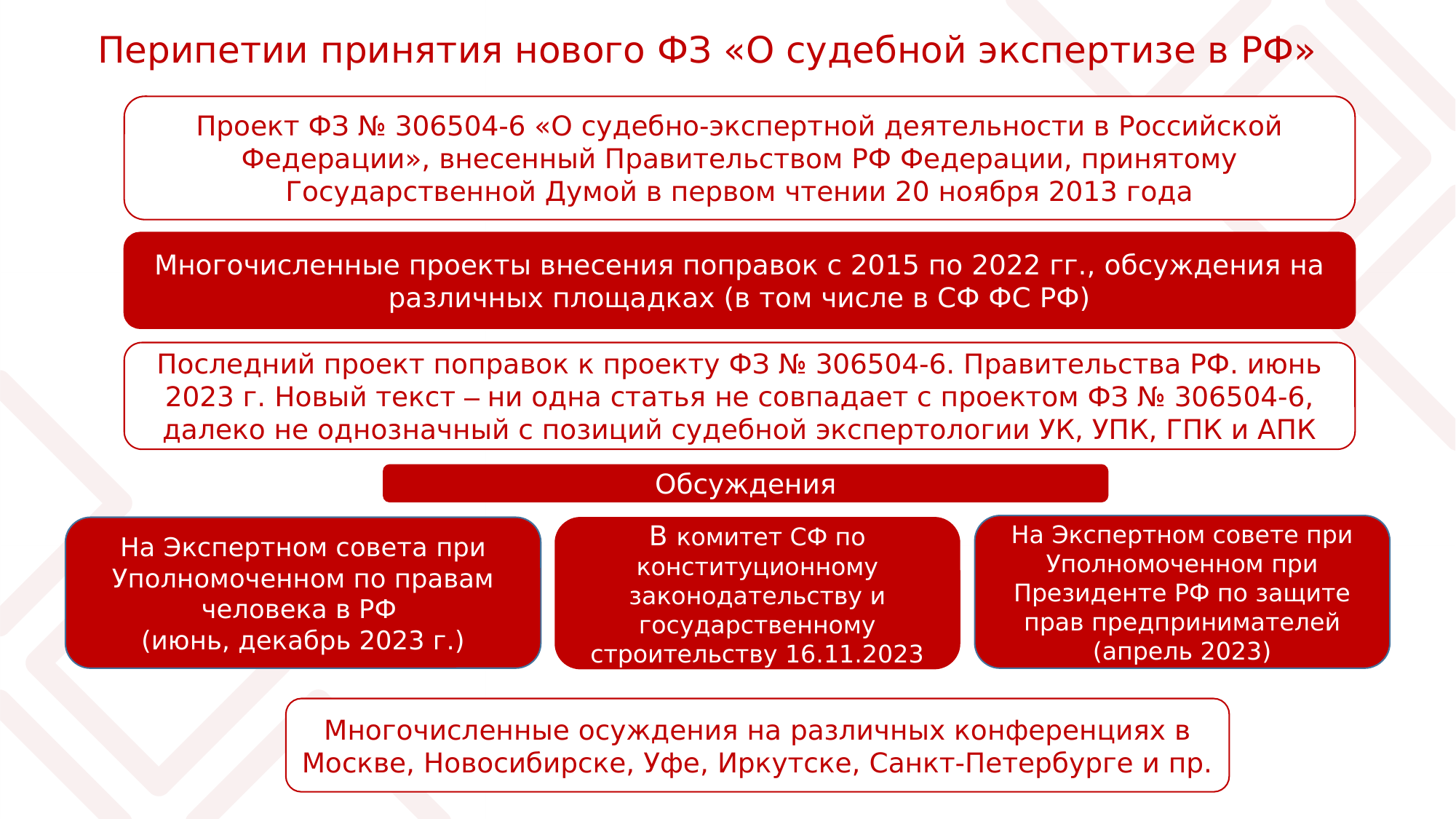

# Перипетии принятия нового ФЗ «О судебной экспертизе в РФ»
Проект ФЗ № 306504-6 «О судебно-экспертной деятельности в Российской Федерации», внесенный Правительством РФ Федерации, принятому Государственной Думой в первом чтении 20 ноября 2013 года
Многочисленные проекты внесения поправок с 2015 по 2022 гг., обсуждения на различных площадках (в том числе в СФ ФС РФ)
Последний проект поправок к проекту ФЗ № 306504-6. Правительства РФ. июнь 2023 г. Новый текст ─ ни одна статья не совпадает с проектом ФЗ № 306504-6, далеко не однозначный с позиций судебной экспертологии УК, УПК, ГПК и АПК
Обсуждения
На Экспертном совете при Уполномоченном при Президенте РФ по защите прав предпринимателей (апрель 2023)
На Экспертном совета при Уполномоченном по правам человека в РФ
(июнь, декабрь 2023 г.)
В комитет СФ по конституционному законодательству и государственному строительству 16.11.2023
Многочисленные осуждения на различных конференциях в Москве, Новосибирске, Уфе, Иркутске, Санкт-Петербурге и пр.